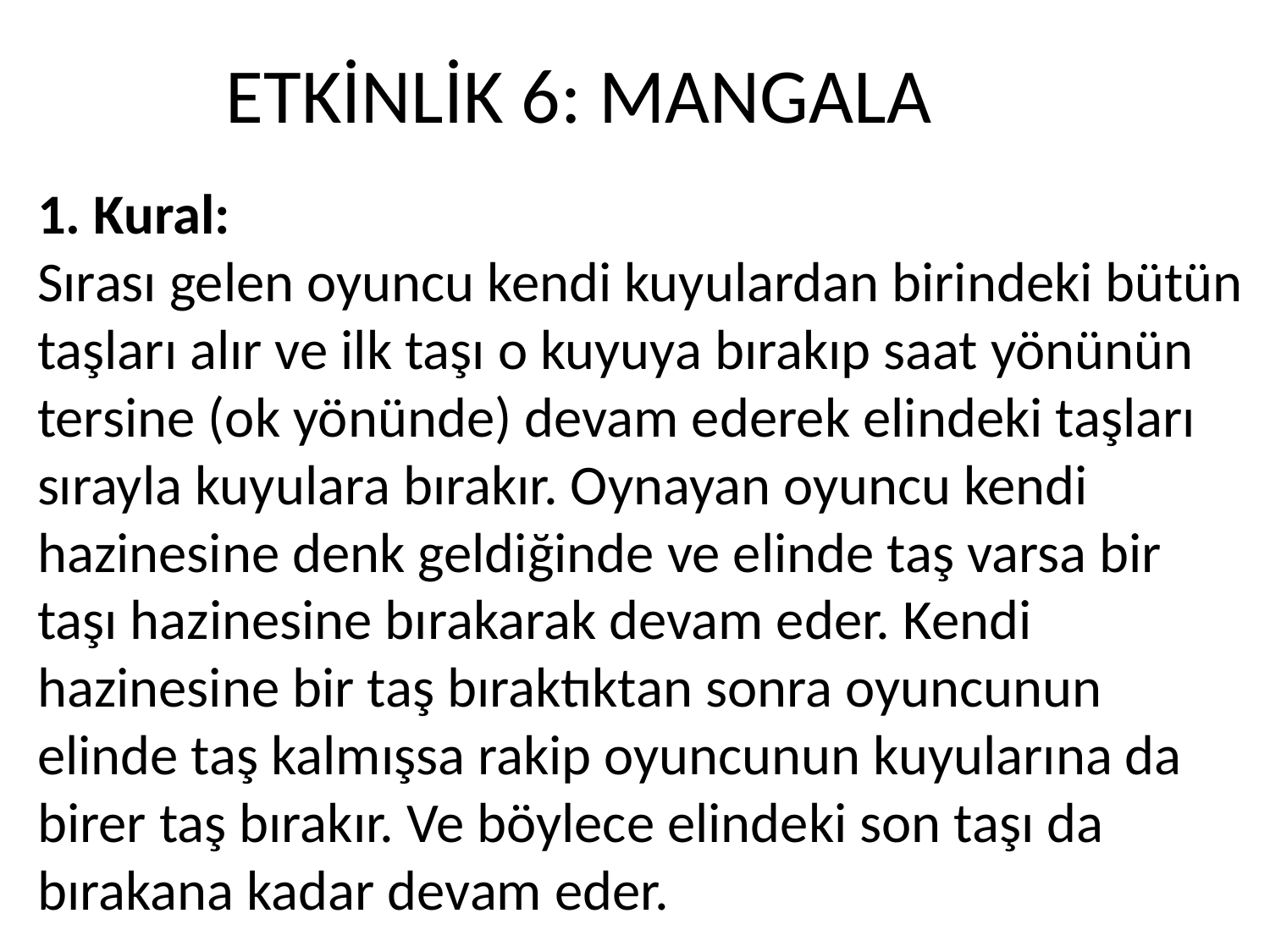

# ETKİNLİK 6: MANGALA
1. Kural:
Sırası gelen oyuncu kendi kuyulardan birindeki bütün
taşları alır ve ilk taşı o kuyuya bırakıp saat yönünün
tersine (ok yönünde) devam ederek elindeki taşları
sırayla kuyulara bırakır. Oynayan oyuncu kendi
hazinesine denk geldiğinde ve elinde taş varsa bir
taşı hazinesine bırakarak devam eder. Kendi
hazinesine bir taş bıraktıktan sonra oyuncunun
elinde taş kalmışsa rakip oyuncunun kuyularına da
birer taş bırakır. Ve böylece elindeki son taşı da
bırakana kadar devam eder.